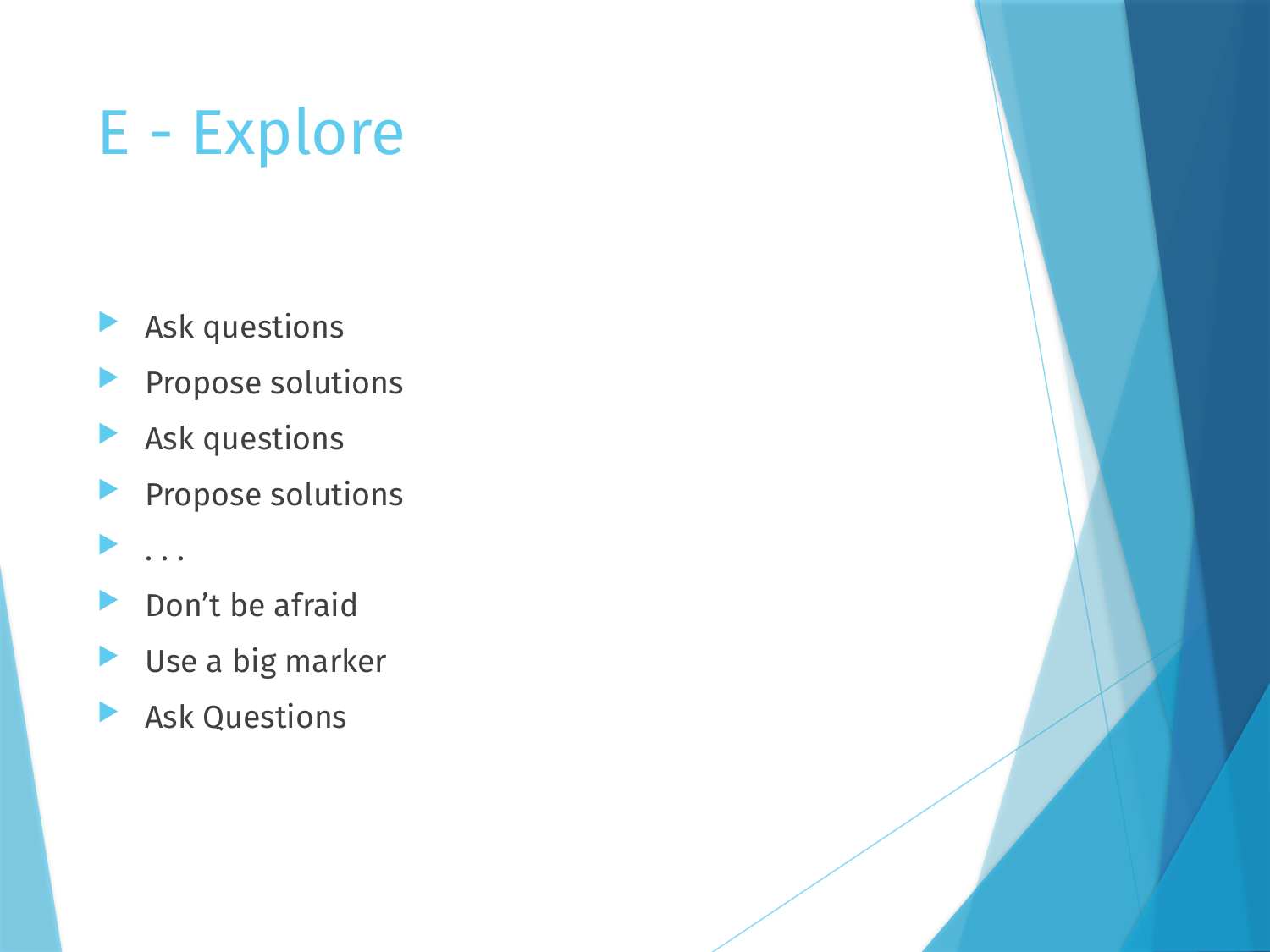

# E - Explore
Ask questions
Propose solutions
Ask questions
Propose solutions
. . .
Don’t be afraid
Use a big marker
Ask Questions